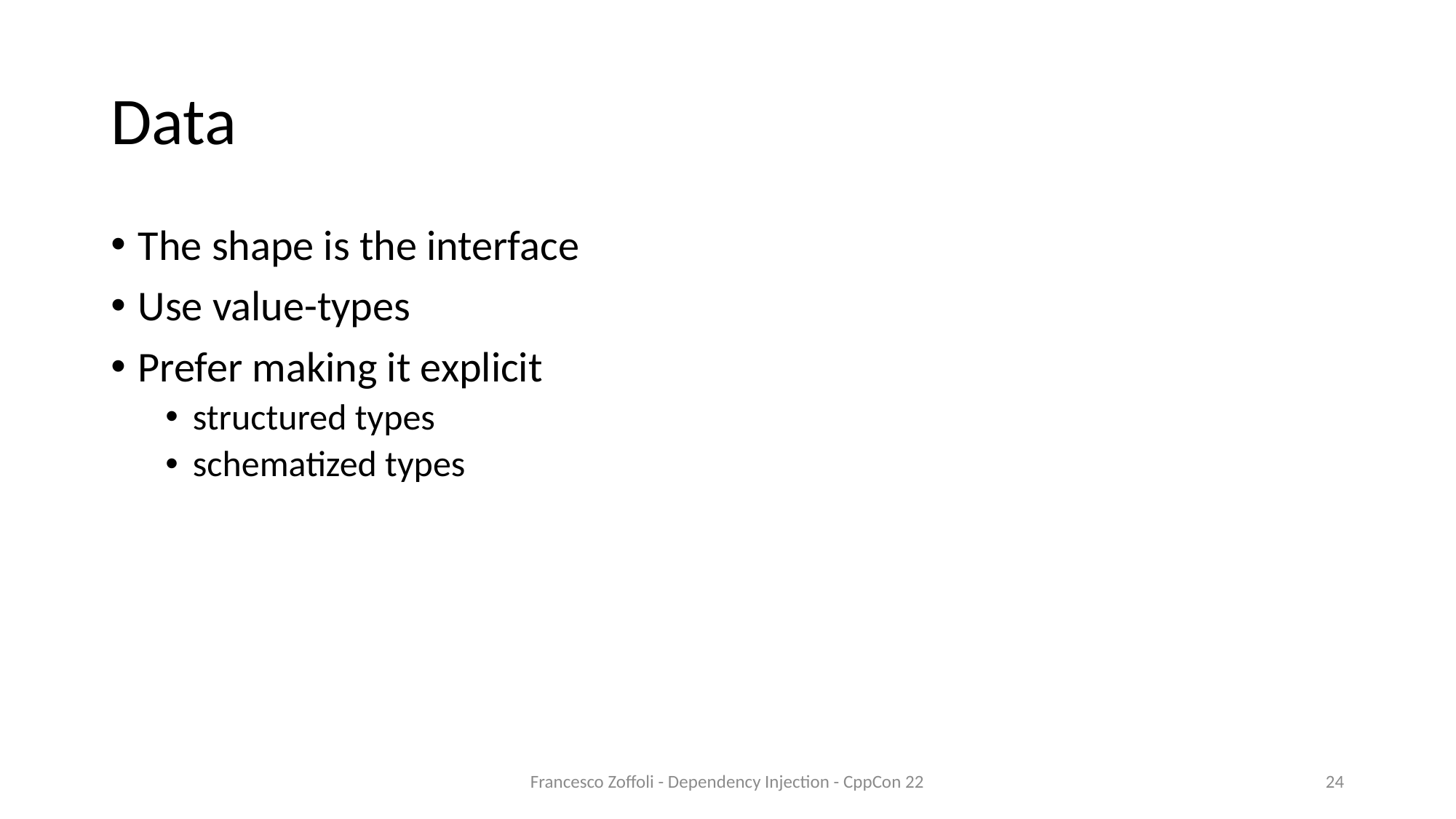

# Data
The shape is the interface
Use value-types
Prefer making it explicit
structured types
schematized types
Francesco Zoffoli - Dependency Injection - CppCon 22
24